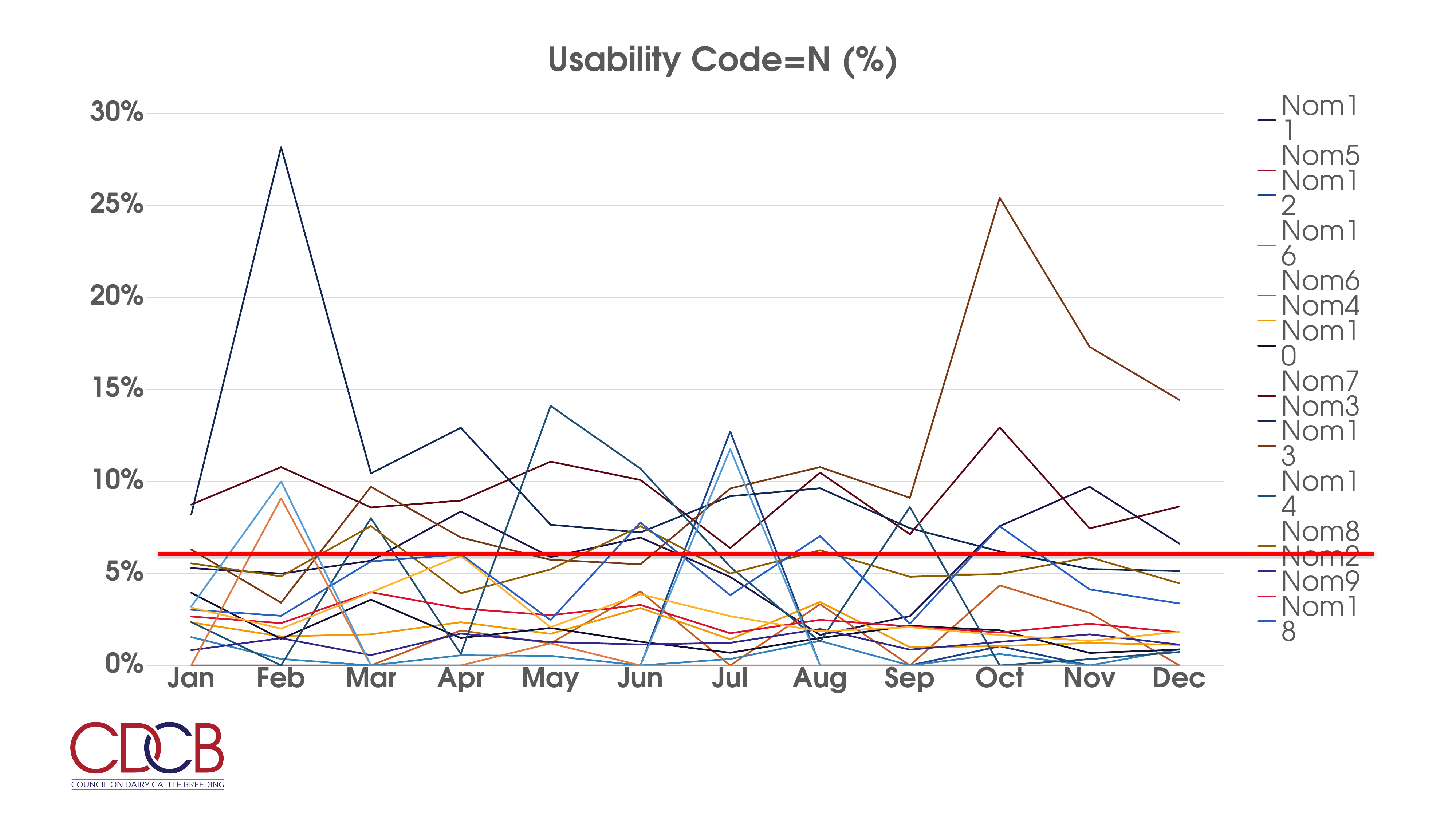

### Chart: Usability Code=N (%)

| Category | Nom11 | Nom5 | Nom12 | Nom16 | Nom6 | Nom4  | Nom10 | Nom7 | Nom3 | Nom13 | Nom14 | Nom8 | Nom2 | Nom9 | Nom18 | Nom19 | Nom1 | Nom15 |
|---|---|---|---|---|---|---|---|---|---|---|---|---|---|---|---|---|---|---|
| Jan | 0.0529 | 0.0 | 0.0 | 0.0 | 0.0154 | 0.0234 | 0.0395 | 0.0874 | 0.082 | 0.063 | 0.0236 | 0.0555 | 0.0083 | 0.0266 | 0.0303 | 0.0 | 0.032 | 0.0315 |
| Feb | 0.0499 | 0.0 | 0.0 | 0.0 | 0.0035 | 0.0158 | 0.0144 | 0.1078 | 0.2818 | 0.0341 | 0.0 | 0.0484 | 0.0148 | 0.023 | 0.027 | 0.0909 | 0.1 | 0.02 |
| Mar | 0.0569 | 0.0 | 0.0 | 0.0 | 0.0 | 0.0169 | 0.0358 | 0.0859 | 0.1044 | 0.0971 | 0.0801 | 0.0758 | 0.0056 | 0.0398 | 0.0565 | 0.0 | 0.0 | 0.0397 |
| Apr | 0.0837 | 0.0 | 0.0 | 0.019 | 0.0055 | 0.0235 | 0.0149 | 0.0896 | 0.1292 | 0.0696 | 0.0063 | 0.0392 | 0.0173 | 0.031 | 0.0604 | 0.0 | 0.0 | 0.0597 |
| May | 0.0589 | 0.0 | 0.0 | 0.012 | 0.0052 | 0.0172 | 0.0204 | 0.1108 | 0.0765 | 0.0574 | 0.1411 | 0.0522 | 0.0127 | 0.0273 | 0.0247 | 0.012 | 0.0 | 0.0208 |
| Jun | 0.0695 | 0.0 | 0.0 | 0.0402 | 0.0 | 0.0312 | 0.0129 | 0.1008 | 0.0723 | 0.055 | 0.107 | 0.0757 | 0.0114 | 0.0329 | 0.0777 | 0.0 | 0.0 | 0.0387 |
| Jul | 0.0481 | 0.0 | 0.1272 | 0.0 | 0.0035 | 0.0142 | 0.0069 | 0.0638 | 0.092 | 0.0962 | 0.0536 | 0.05 | 0.0123 | 0.0175 | 0.0382 | 0.0 | 0.1176 | 0.0268 |
| Aug | 0.0166 | 0.0 | 0.0 | 0.0333 | 0.0133 | 0.0345 | 0.0149 | 0.1048 | 0.0963 | 0.1078 | 0.0129 | 0.0626 | 0.0198 | 0.0248 | 0.0703 | 0.0 | 0.0 | 0.0185 |
| Sep | 0.0268 | 0.0 | 0.0 | 0.0 | 0.0 | 0.0099 | 0.0216 | 0.0713 | 0.0746 | 0.0911 | 0.0861 | 0.0482 | 0.0086 | 0.0212 | 0.0227 | 0.0 | 0.0 | 0.0208 |
| Oct | 0.0758 | 0.0 | 0.0104 | 0.0435 | 0.0062 | 0.0105 | 0.0191 | 0.1294 | 0.062 | 0.2542 | 0.0 | 0.0497 | 0.0128 | 0.0179 | 0.0756 | 0.0 | 0.0 | 0.0165 |
| Nov | 0.0971 | 0.0 | 0.0 | 0.0286 | 0.0 | 0.0122 | 0.0068 | 0.0745 | 0.0524 | 0.1732 | 0.0034 | 0.0588 | 0.0169 | 0.0227 | 0.0413 | 0.0 | 0.0 | 0.0133 |
| Dec | 0.0662 | 0.0 | 0.0 | 0.0 | 0.0088 | 0.0112 | 0.0086 | 0.0864 | 0.0513 | 0.1443 | 0.0073 | 0.0446 | 0.0113 | 0.018 | 0.0337 | 0.0 | 0.0 | 0.0183 |